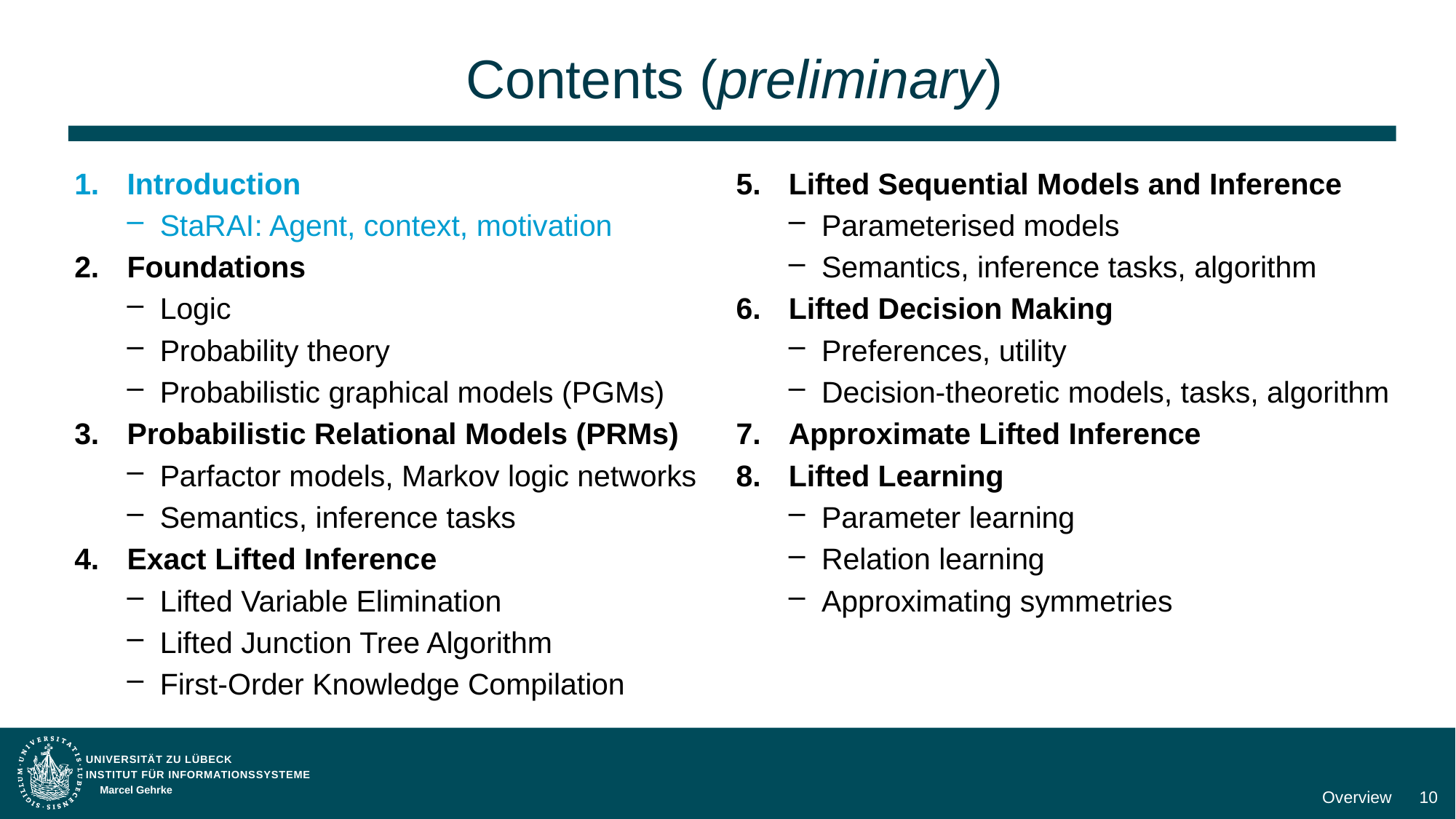

# Contents (preliminary)
Introduction
StaRAI: Agent, context, motivation
Foundations
Logic
Probability theory
Probabilistic graphical models (PGMs)
Probabilistic Relational Models (PRMs)
Parfactor models, Markov logic networks
Semantics, inference tasks
Exact Lifted Inference
Lifted Variable Elimination
Lifted Junction Tree Algorithm
First-Order Knowledge Compilation
Lifted Sequential Models and Inference
Parameterised models
Semantics, inference tasks, algorithm
Lifted Decision Making
Preferences, utility
Decision-theoretic models, tasks, algorithm
Approximate Lifted Inference
Lifted Learning
Parameter learning
Relation learning
Approximating symmetries

Marcel Gehrke
Overview
10